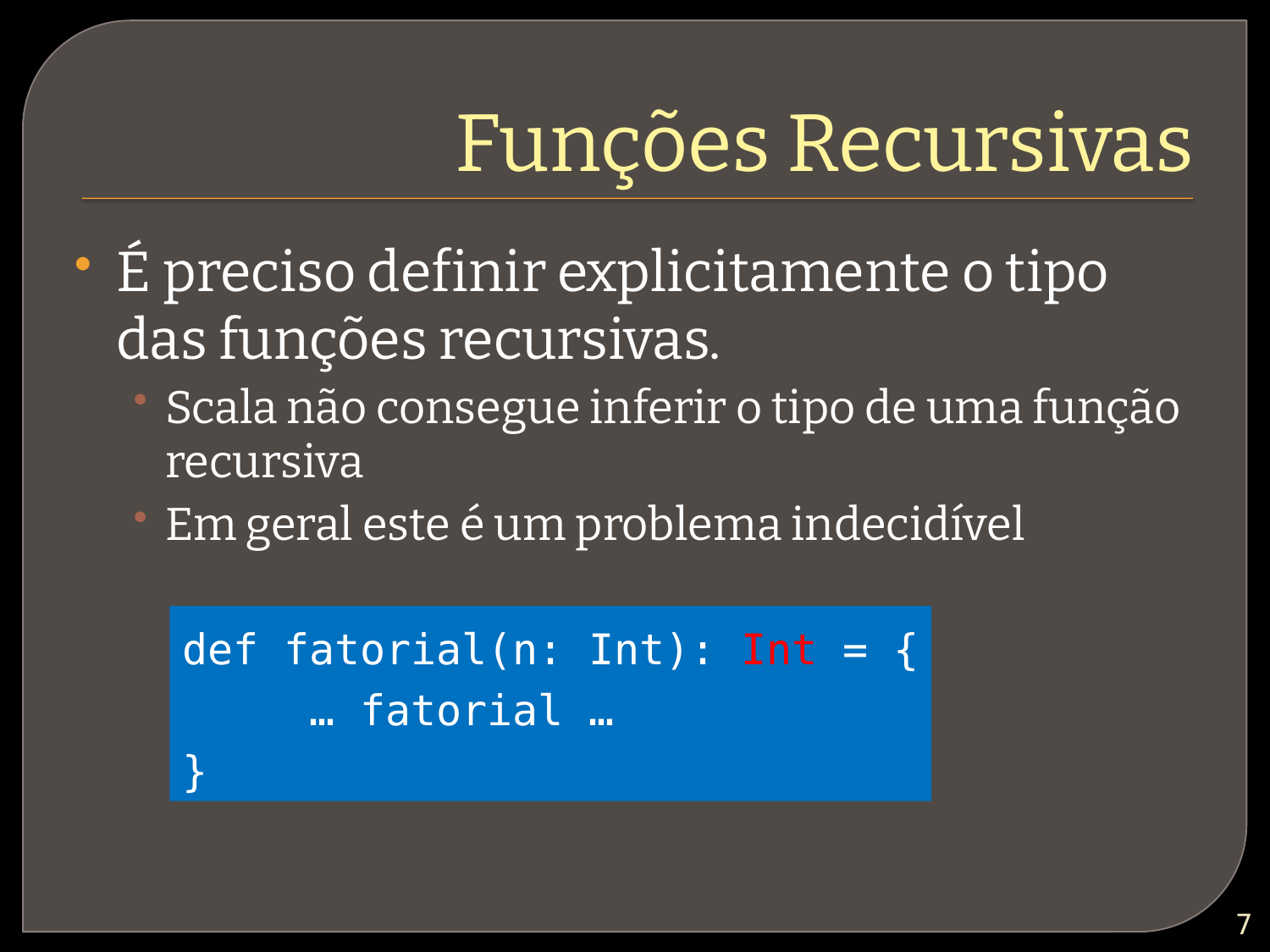

# Funções Recursivas
É preciso definir explicitamente o tipo das funções recursivas.
Scala não consegue inferir o tipo de uma função recursiva
Em geral este é um problema indecidível
def fatorial(n: Int): Int = {
	… fatorial …
}
7